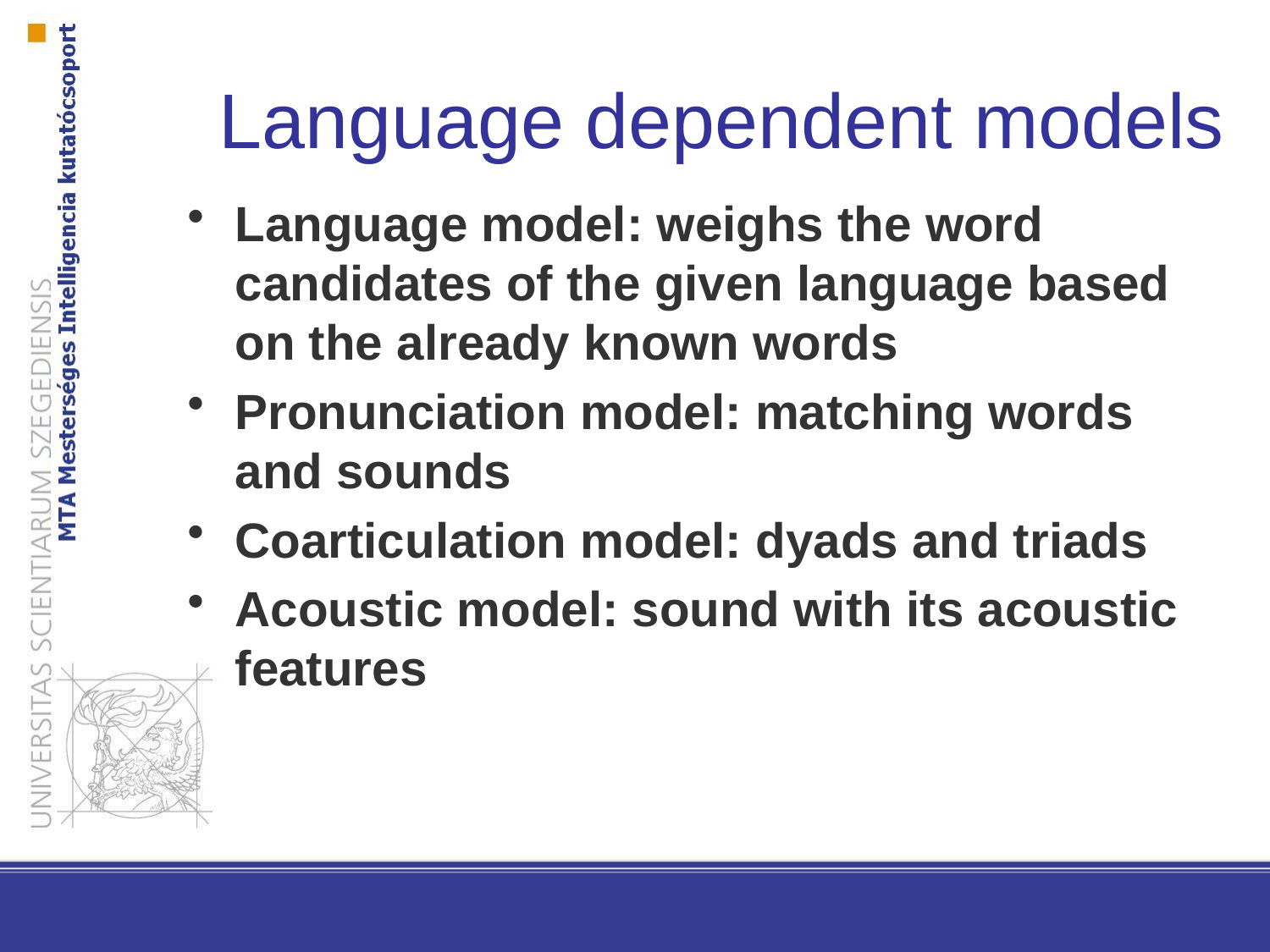

Language model: weighs the word candidates of the given language based on the already known words
Pronunciation model: matching words and sounds
Coarticulation model: dyads and triads
Acoustic model: sound with its acoustic features
Language dependent models